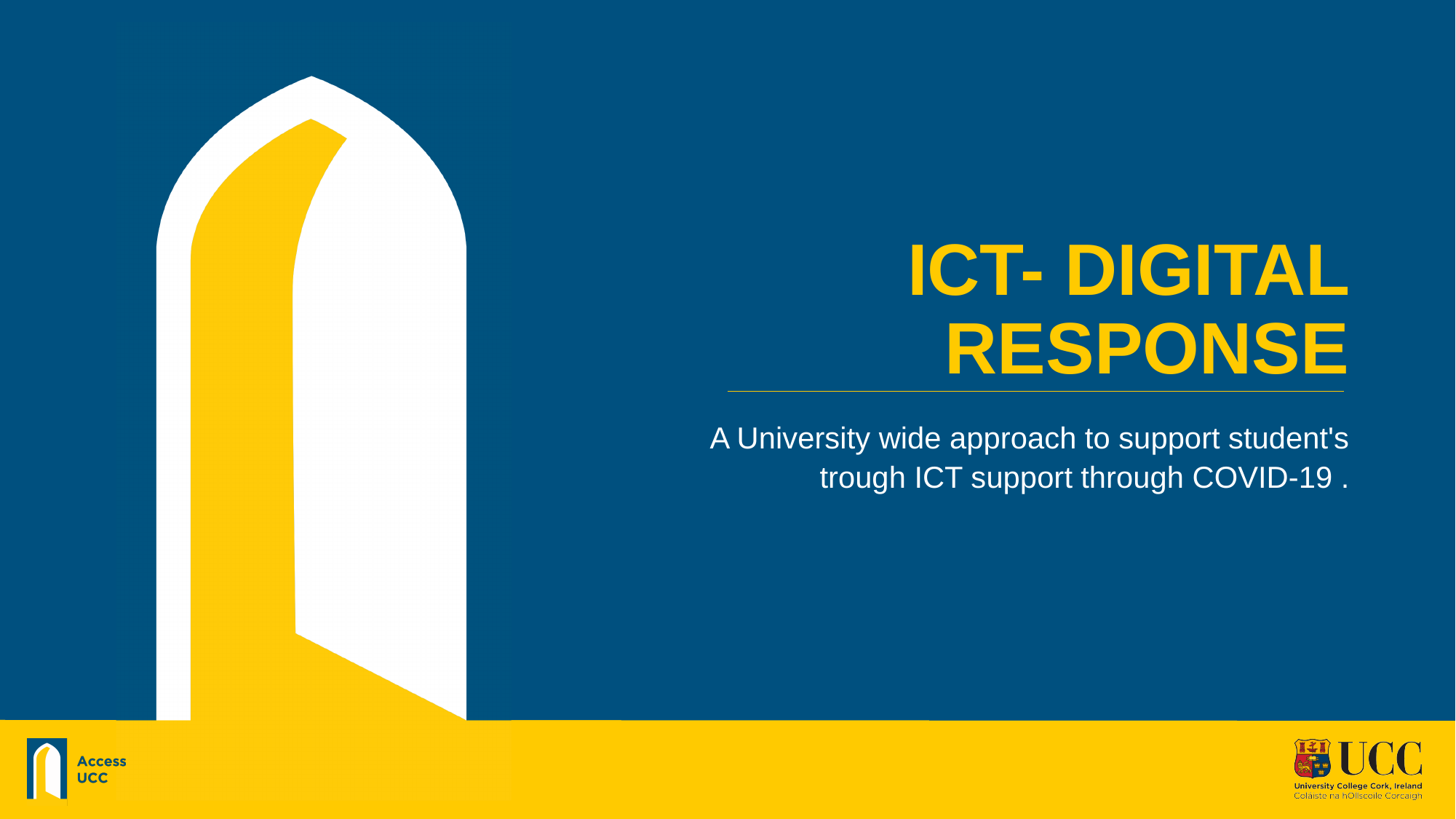

ICT- Digital Response
A University wide approach to support student's trough ICT support through COVID-19 .